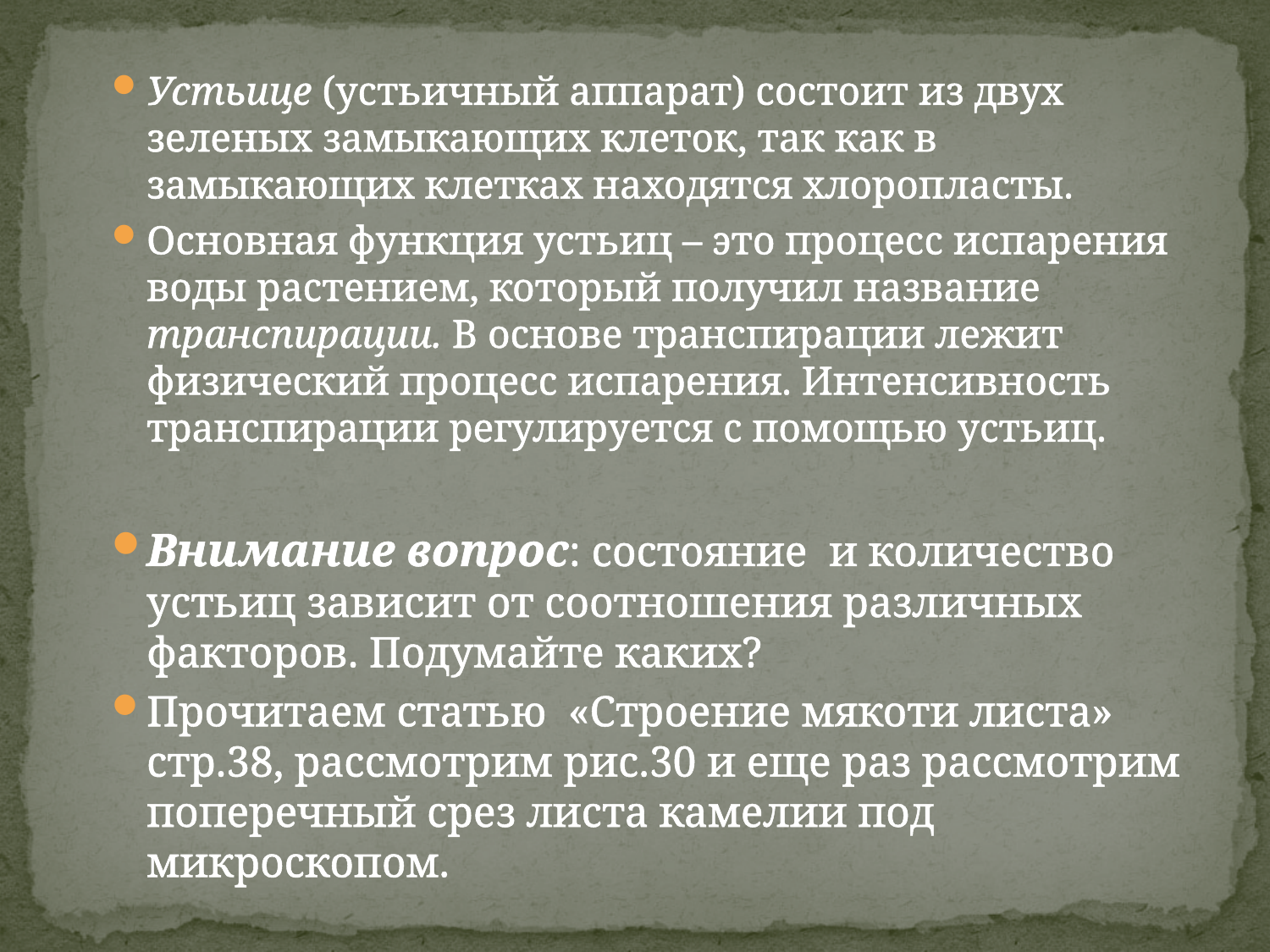

Устьице (устьичный аппарат) состоит из двух зеленых замыкающих клеток, так как в замыкающих клетках находятся хлоропласты.
Основная функция устьиц – это процесс испарения воды растением, который получил название транспирации. В основе транспирации лежит физический процесс испарения. Интенсивность транспирации регулируется с помощью устьиц.

Внимание вопрос: состояние  и количество устьиц зависит от соотношения различных факторов. Подумайте каких?
Прочитаем статью  «Строение мякоти листа» стр.38, рассмотрим рис.30 и еще раз рассмотрим поперечный срез листа камелии под микроскопом.